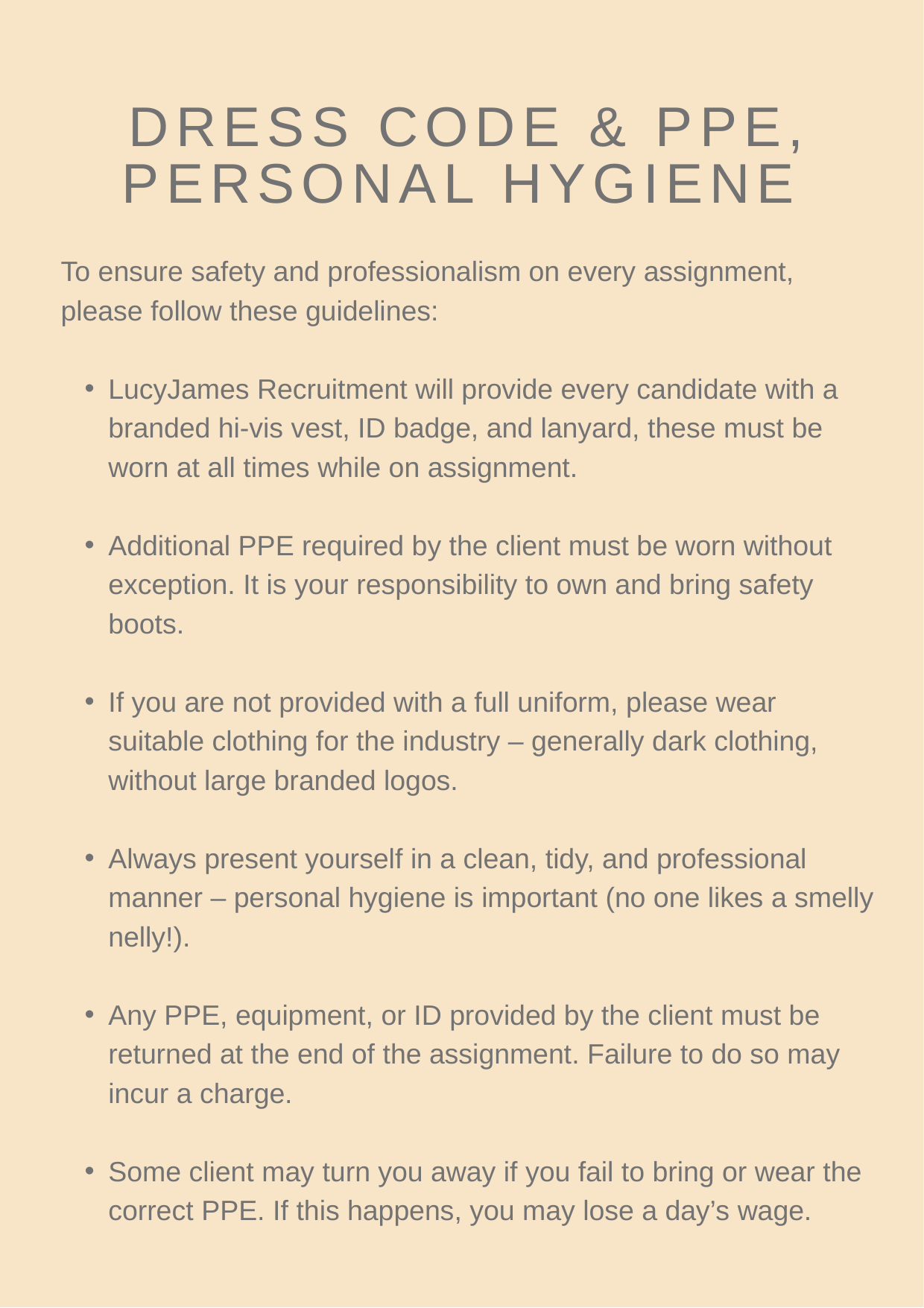

DRESS CODE & PPE, PERSONAL HYGIENE
To ensure safety and professionalism on every assignment, please follow these guidelines:

LucyJames Recruitment will provide every candidate with a branded hi-vis vest, ID badge, and lanyard, these must be worn at all times while on assignment.

Additional PPE required by the client must be worn without exception. It is your responsibility to own and bring safety boots.

If you are not provided with a full uniform, please wear suitable clothing for the industry – generally dark clothing, without large branded logos.

Always present yourself in a clean, tidy, and professional manner – personal hygiene is important (no one likes a smelly nelly!).

Any PPE, equipment, or ID provided by the client must be returned at the end of the assignment. Failure to do so may incur a charge.

Some client may turn you away if you fail to bring or wear the correct PPE. If this happens, you may lose a day’s wage.